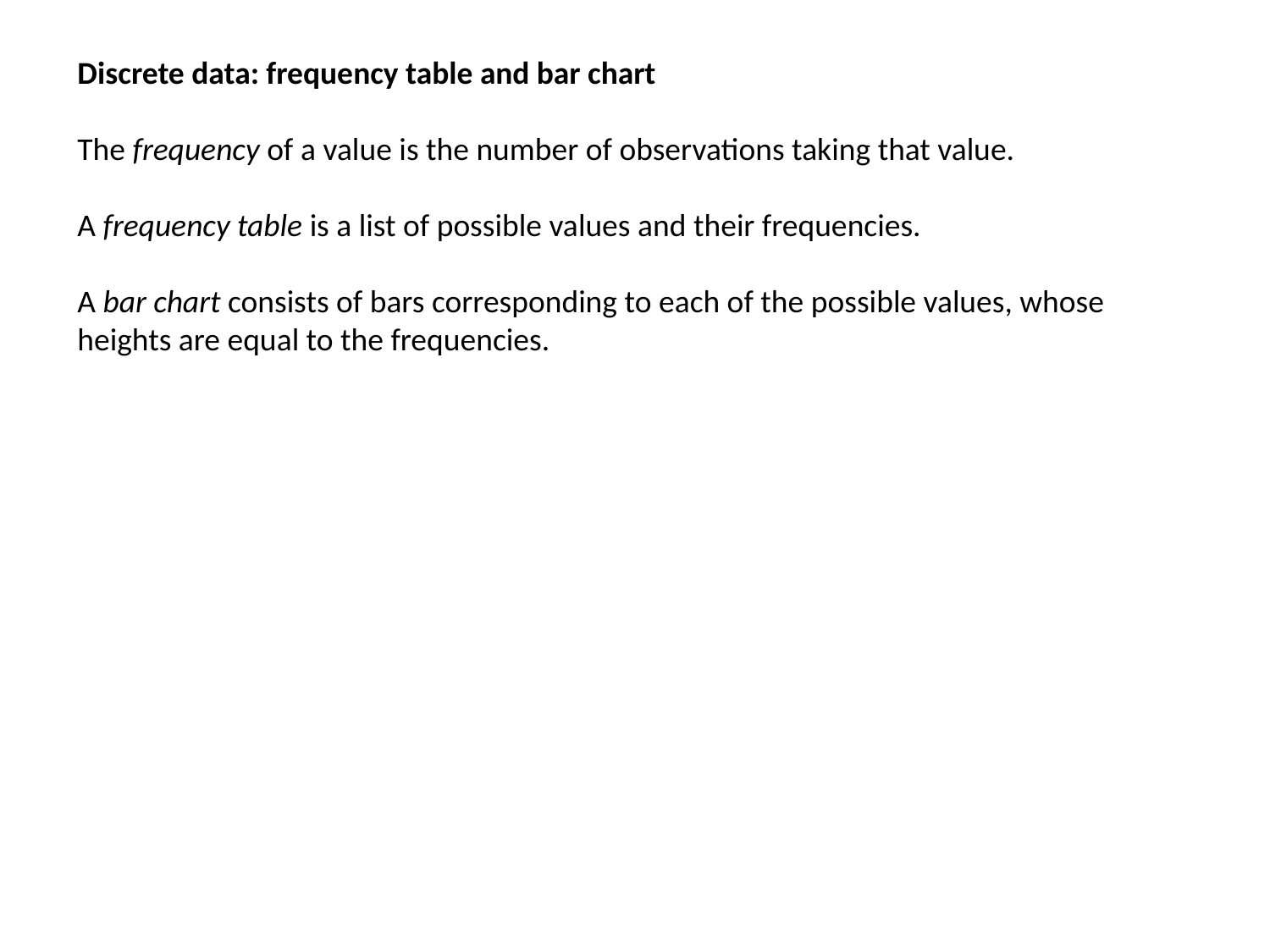

Discrete data: frequency table and bar chart

The frequency of a value is the number of observations taking that value.

A frequency table is a list of possible values and their frequencies.

A bar chart consists of bars corresponding to each of the possible values, whose heights are equal to the frequencies.